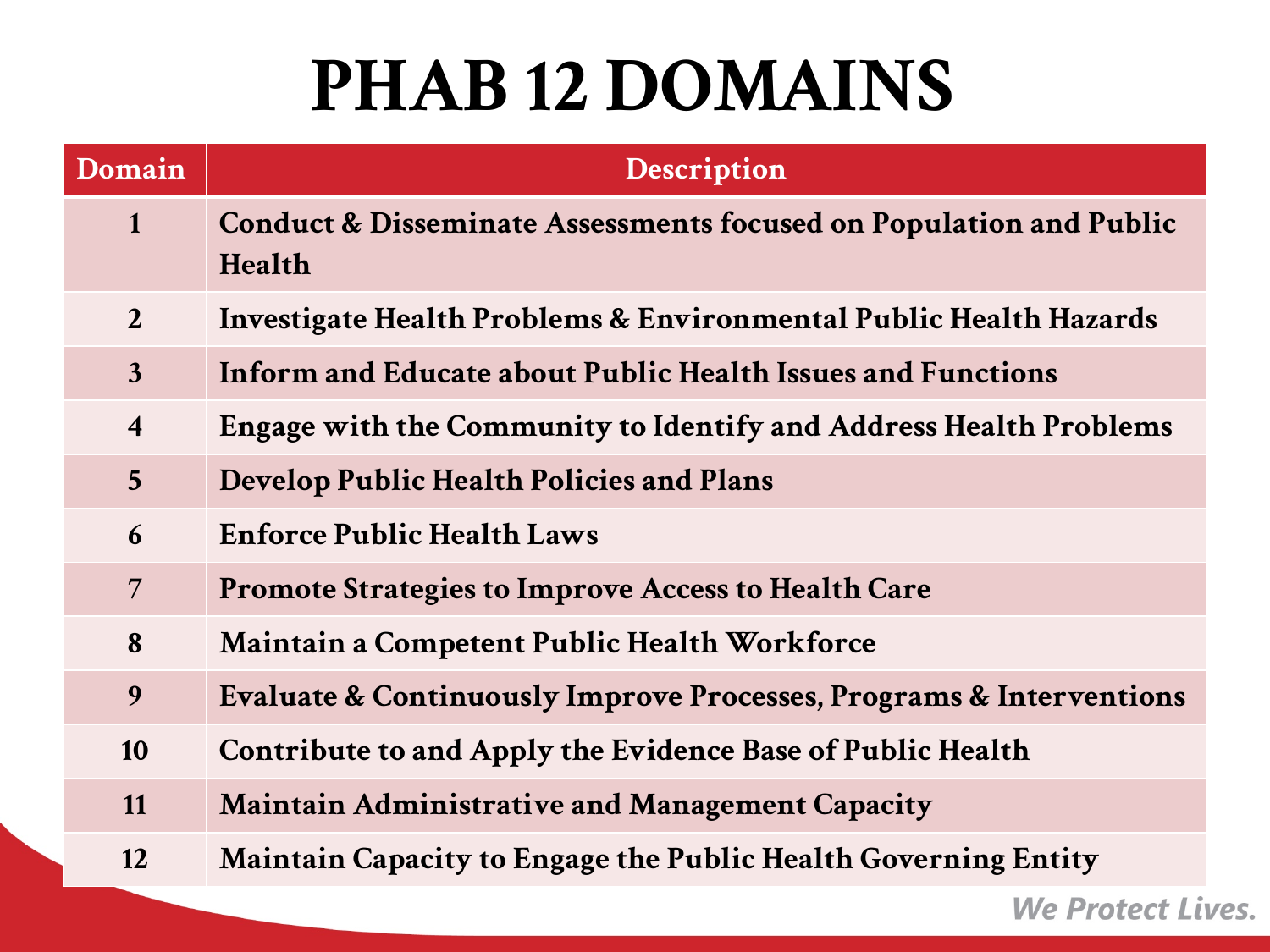

# PHAB 12 DOMAINS
| Domain | Description |
| --- | --- |
| 1 | Conduct & Disseminate Assessments focused on Population and Public Health |
| 2 | Investigate Health Problems & Environmental Public Health Hazards |
| 3 | Inform and Educate about Public Health Issues and Functions |
| 4 | Engage with the Community to Identify and Address Health Problems |
| 5 | Develop Public Health Policies and Plans |
| 6 | Enforce Public Health Laws |
| 7 | Promote Strategies to Improve Access to Health Care |
| 8 | Maintain a Competent Public Health Workforce |
| 9 | Evaluate & Continuously Improve Processes, Programs & Interventions |
| 10 | Contribute to and Apply the Evidence Base of Public Health |
| 11 | Maintain Administrative and Management Capacity |
| 12 | Maintain Capacity to Engage the Public Health Governing Entity |